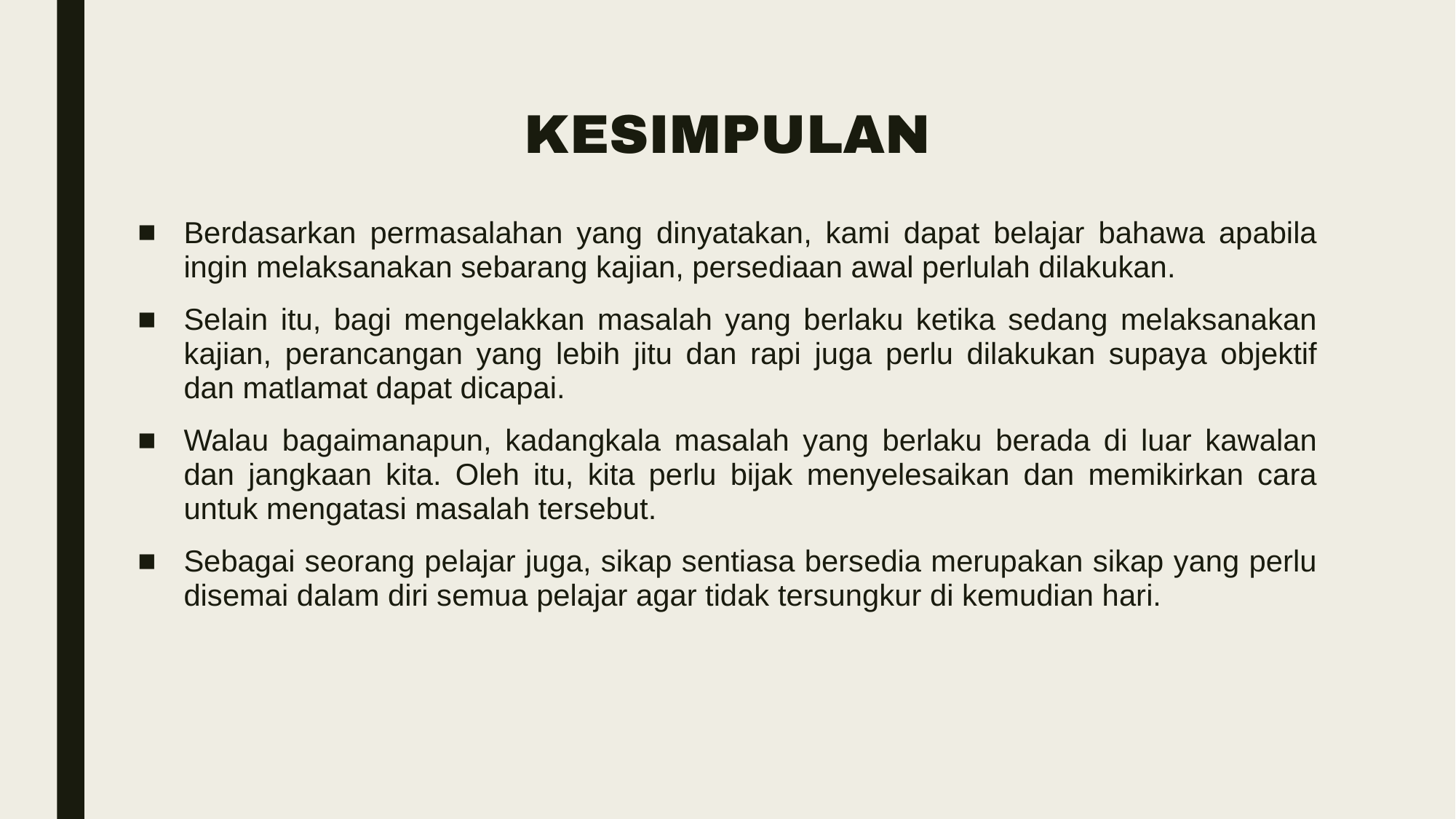

# KESIMPULAN
Berdasarkan permasalahan yang dinyatakan, kami dapat belajar bahawa apabila ingin melaksanakan sebarang kajian, persediaan awal perlulah dilakukan.
Selain itu, bagi mengelakkan masalah yang berlaku ketika sedang melaksanakan kajian, perancangan yang lebih jitu dan rapi juga perlu dilakukan supaya objektif dan matlamat dapat dicapai.
Walau bagaimanapun, kadangkala masalah yang berlaku berada di luar kawalan dan jangkaan kita. Oleh itu, kita perlu bijak menyelesaikan dan memikirkan cara untuk mengatasi masalah tersebut.
Sebagai seorang pelajar juga, sikap sentiasa bersedia merupakan sikap yang perlu disemai dalam diri semua pelajar agar tidak tersungkur di kemudian hari.